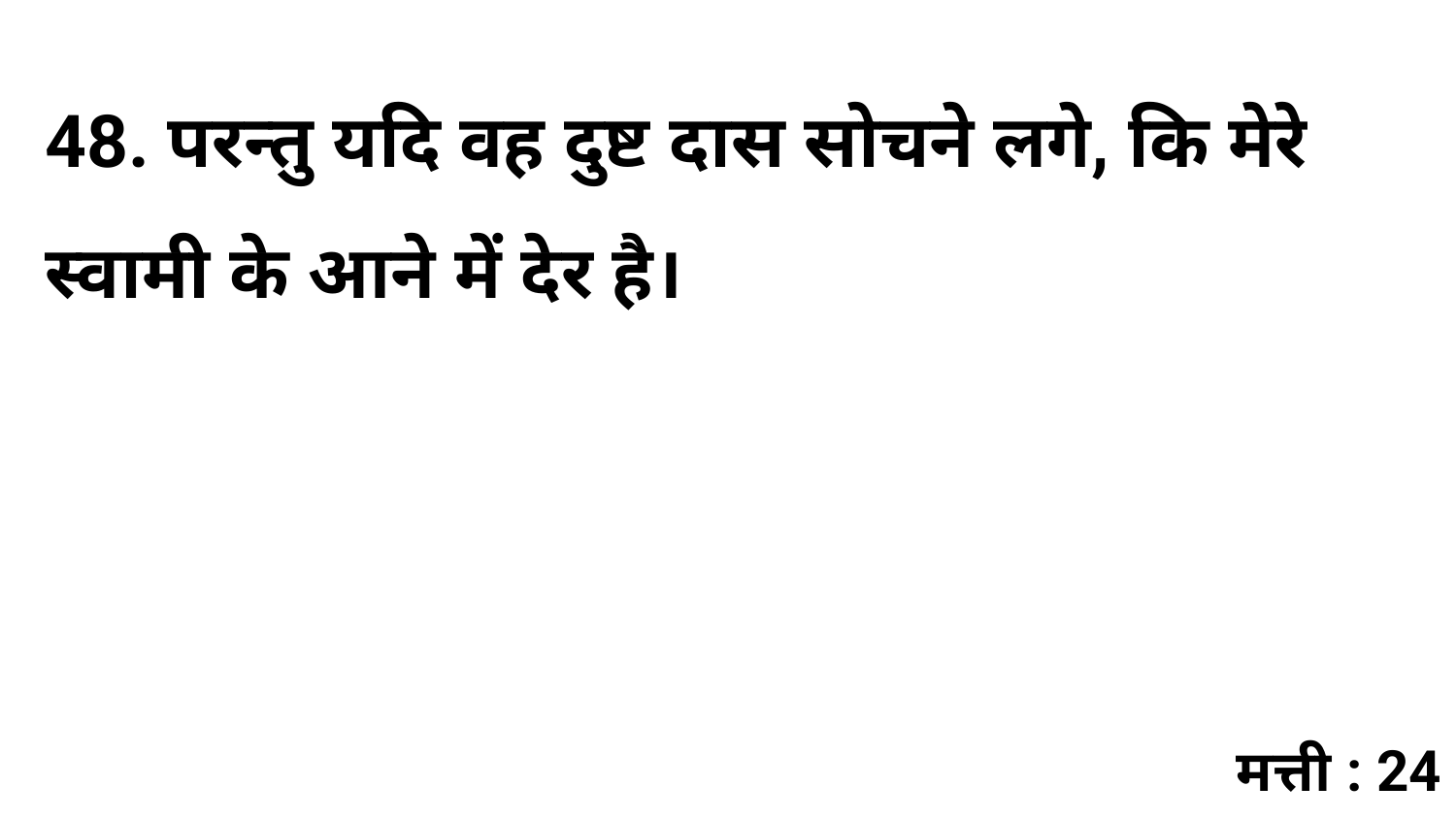

48. परन्तु यदि वह दुष्ट दास सोचने लगे, कि मेरे स्वामी के आने में देर है।
मत्ती : 24